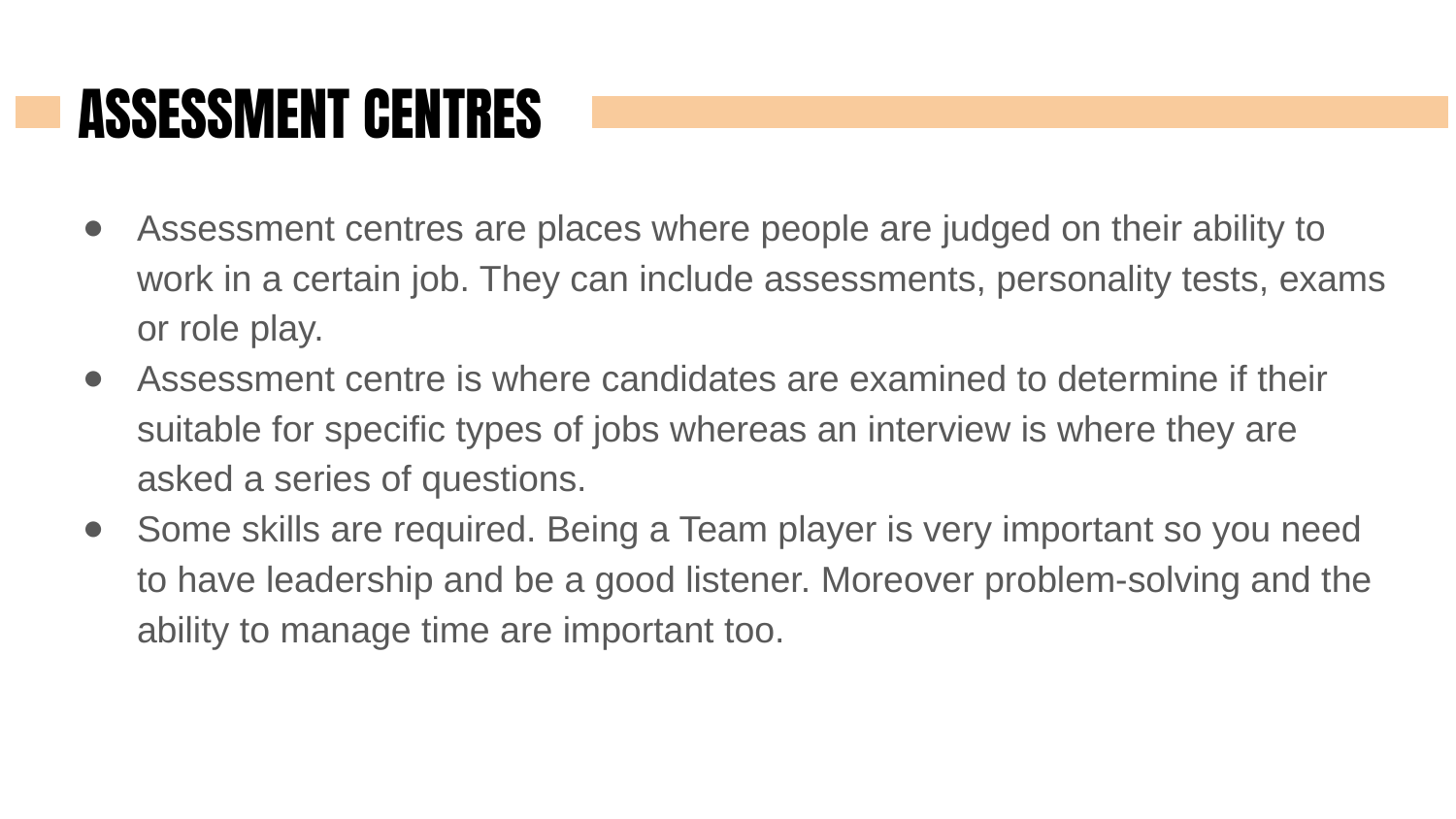

# ASSESSMENT CENTRES

Assessment centres are places where people are judged on their ability to work in a certain job. They can include assessments, personality tests, exams or role play.
Assessment centre is where candidates are examined to determine if their suitable for specific types of jobs whereas an interview is where they are asked a series of questions.
Some skills are required. Being a Team player is very important so you need to have leadership and be a good listener. Moreover problem-solving and the ability to manage time are important too.